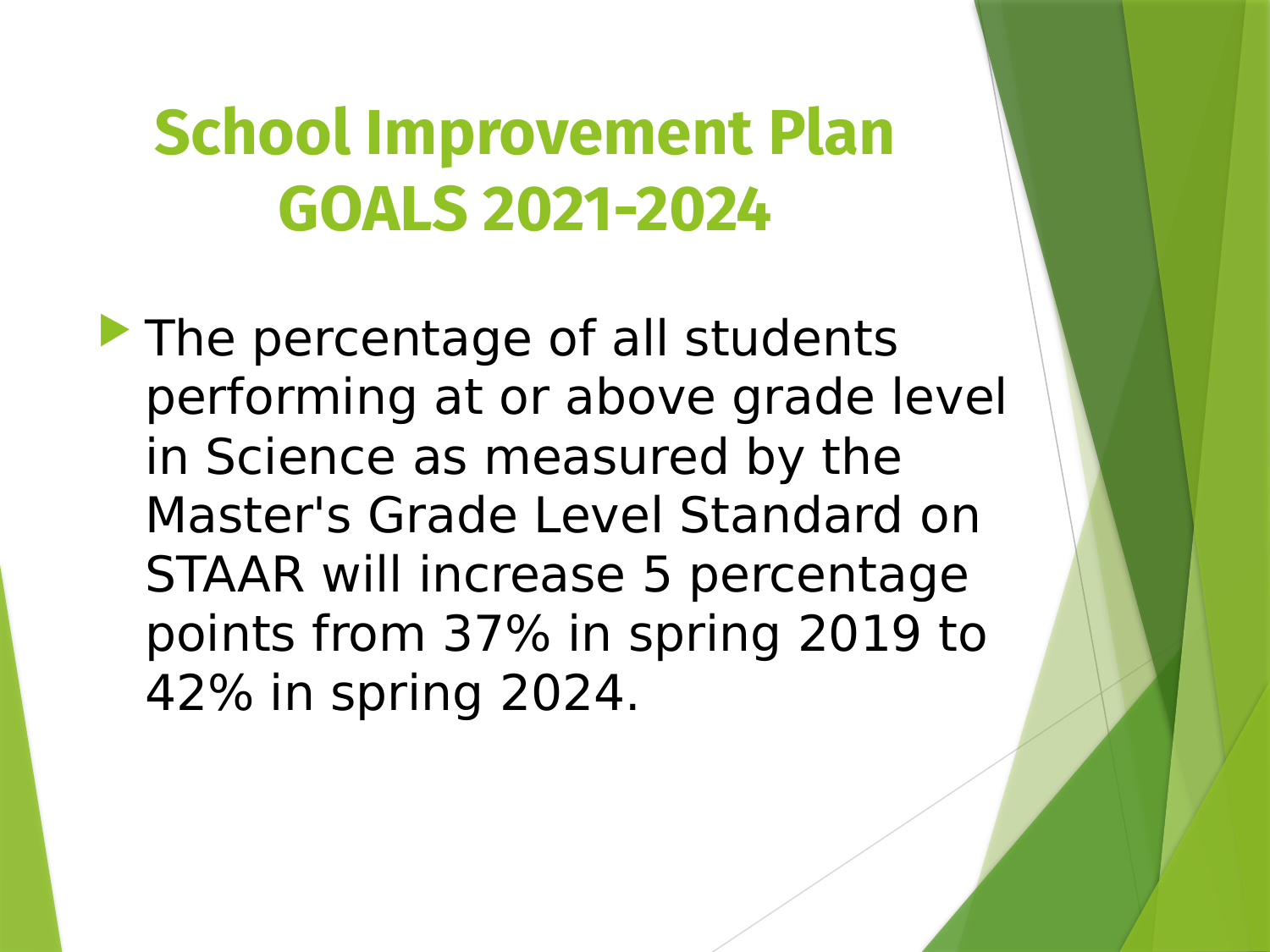

# School Improvement Plan GOALS 2021-2024
The percentage of all students performing at or above grade level in Science as measured by the Master's Grade Level Standard on STAAR will increase 5 percentage points from 37% in spring 2019 to 42% in spring 2024.